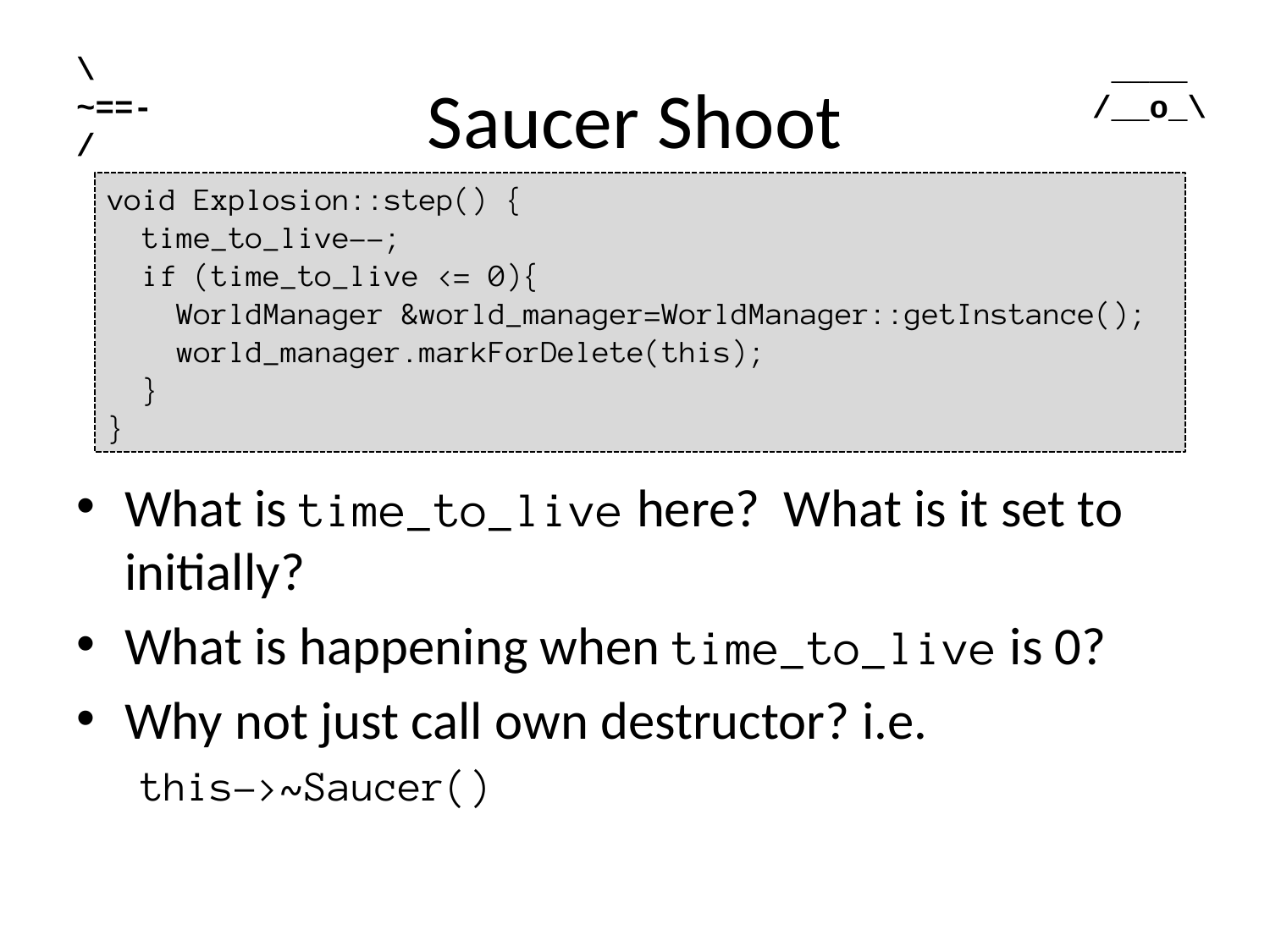

# Saucer Shoot
\
~==-
/
 ____
/__o_\

void Explosion::step() {
  time_to_live--;
  if (time_to_live <= 0){
    WorldManager &world_manager=WorldManager::getInstance();
    world_manager.markForDelete(this);
  }
}
What is time_to_live here?  What is it set to initially?
What is happening when time_to_live is 0?
Why not just call own destructor? i.e.
this->~Saucer()